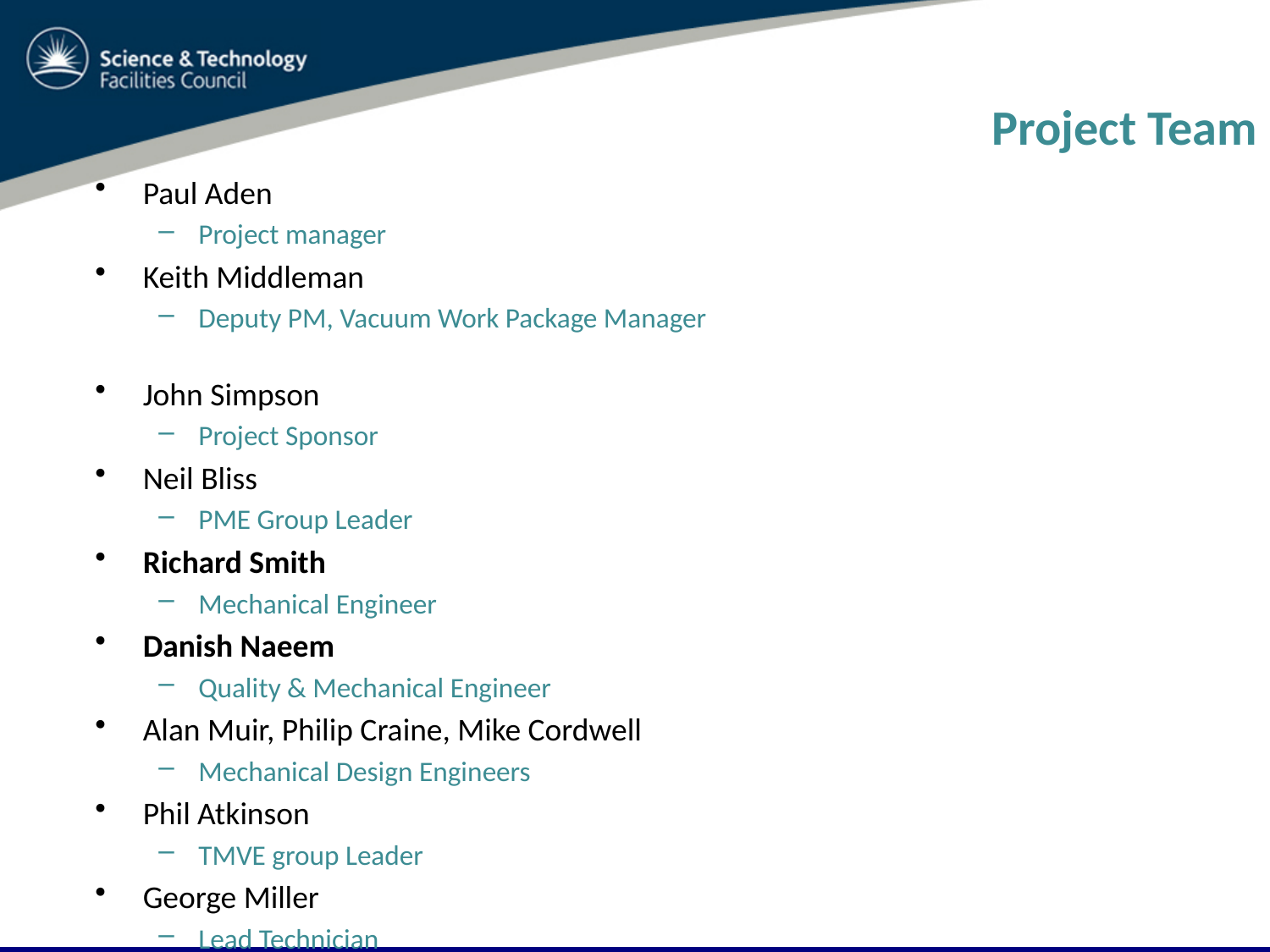

# Project Team
Paul Aden
Project manager
Keith Middleman
Deputy PM, Vacuum Work Package Manager
John Simpson
Project Sponsor
Neil Bliss
PME Group Leader
Richard Smith
Mechanical Engineer
Danish Naeem
Quality & Mechanical Engineer
Alan Muir, Philip Craine, Mike Cordwell
Mechanical Design Engineers
Phil Atkinson
TMVE group Leader
George Miller
Lead Technician